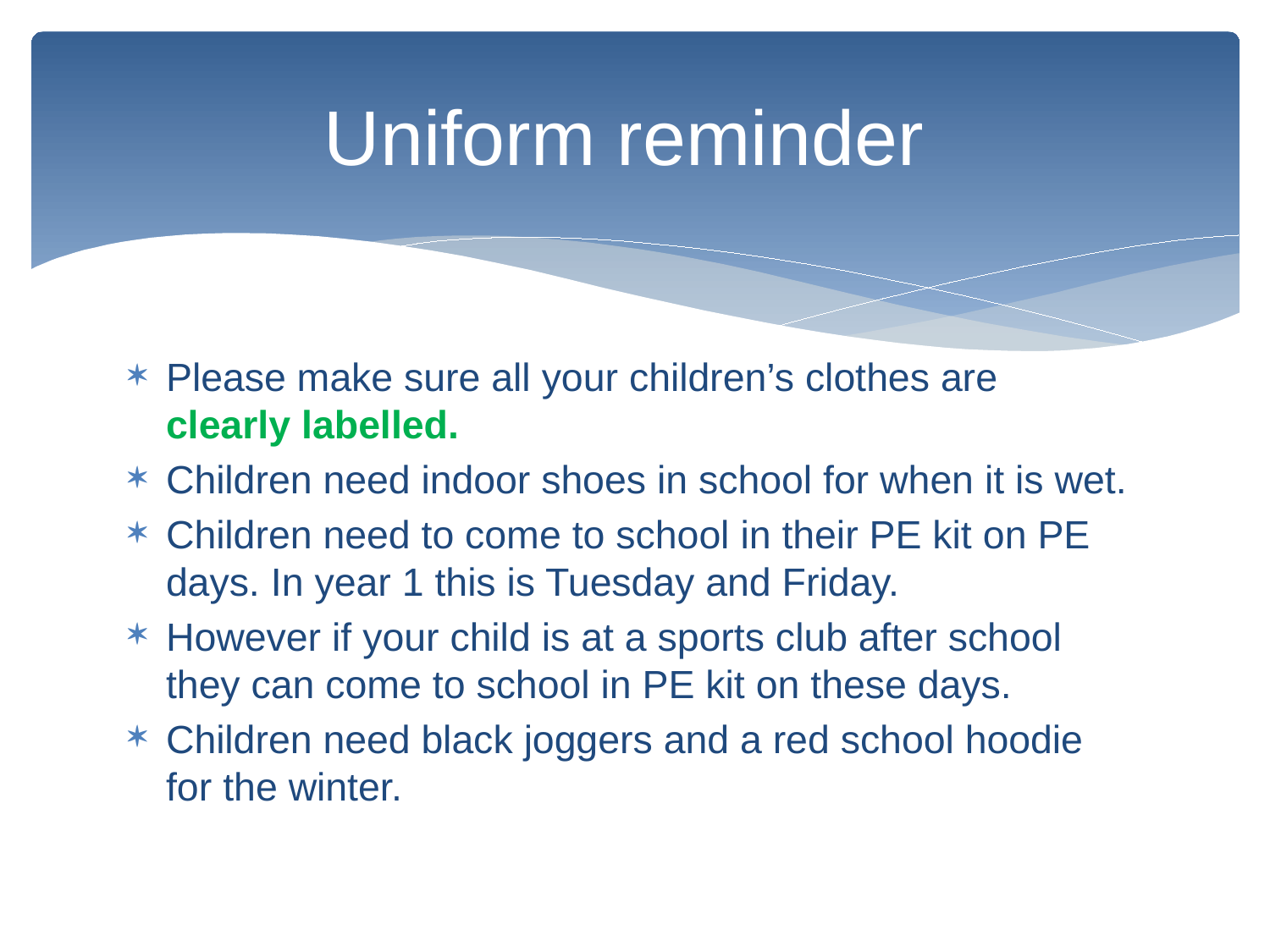

# Uniform reminder
Please make sure all your children’s clothes are clearly labelled.
Children need indoor shoes in school for when it is wet.
Children need to come to school in their PE kit on PE days. In year 1 this is Tuesday and Friday.
However if your child is at a sports club after school they can come to school in PE kit on these days.
Children need black joggers and a red school hoodie for the winter.